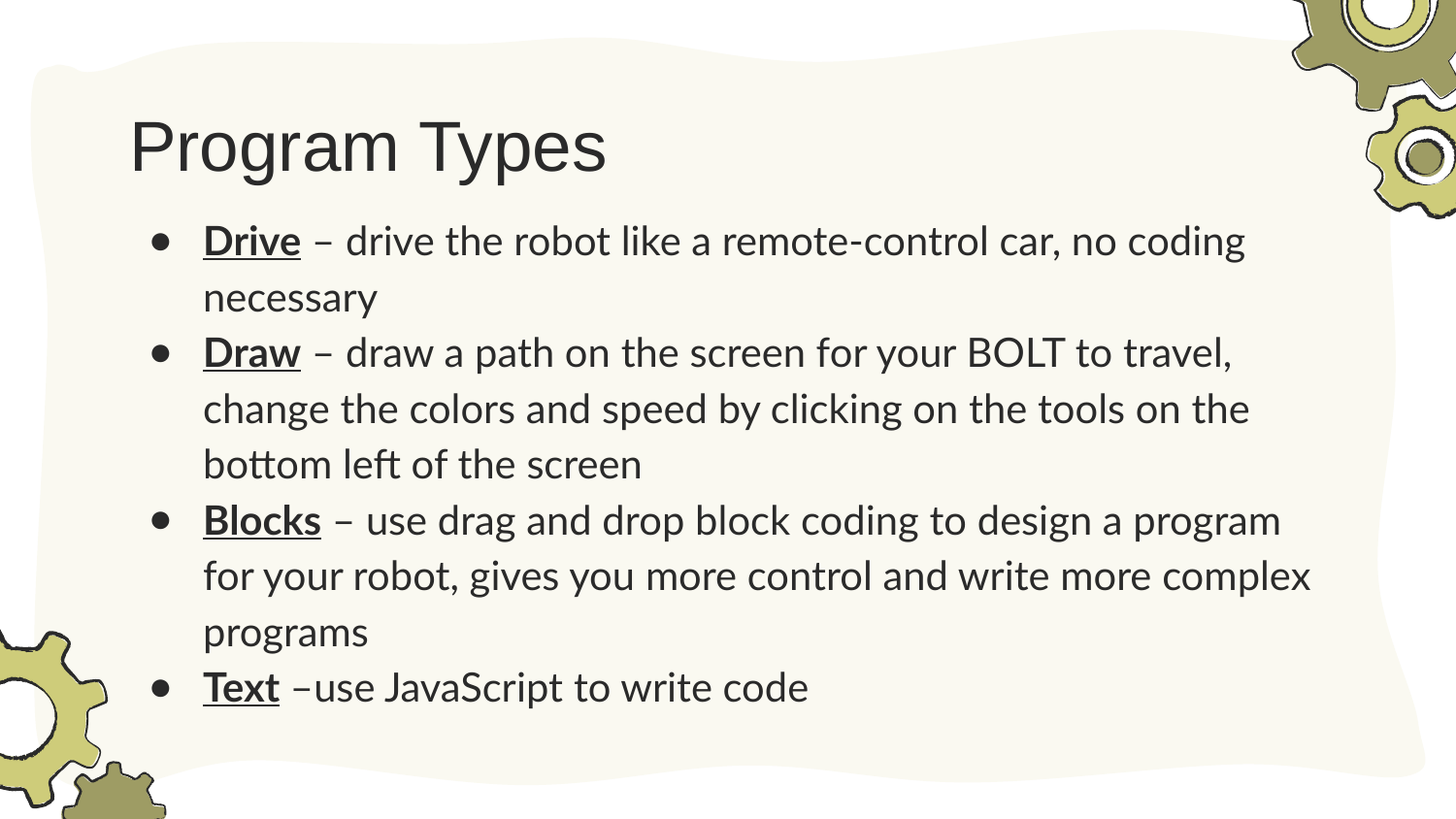

# Program Types
Drive – drive the robot like a remote-control car, no coding necessary
Draw – draw a path on the screen for your BOLT to travel, change the colors and speed by clicking on the tools on the bottom left of the screen
Blocks – use drag and drop block coding to design a program for your robot, gives you more control and write more complex programs
Text –use JavaScript to write code